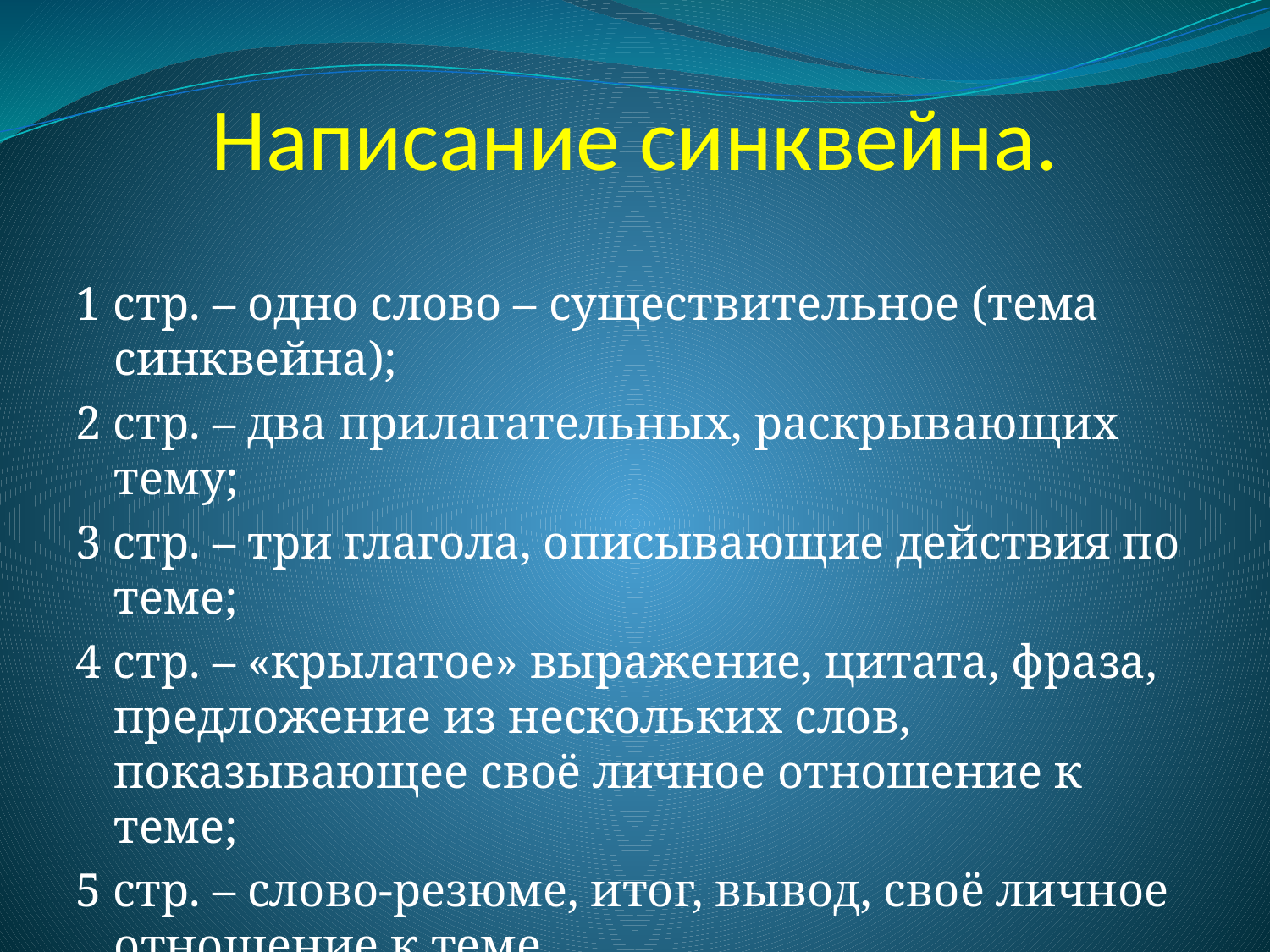

# Написание синквейна.
1 стр. – одно слово – существительное (тема синквейна);
2 стр. – два прилагательных, раскрывающих тему;
3 стр. – три глагола, описывающие действия по теме;
4 стр. – «крылатое» выражение, цитата, фраза, предложение из нескольких слов, показывающее своё личное отношение к теме;
5 стр. – слово-резюме, итог, вывод, своё личное отношение к теме.